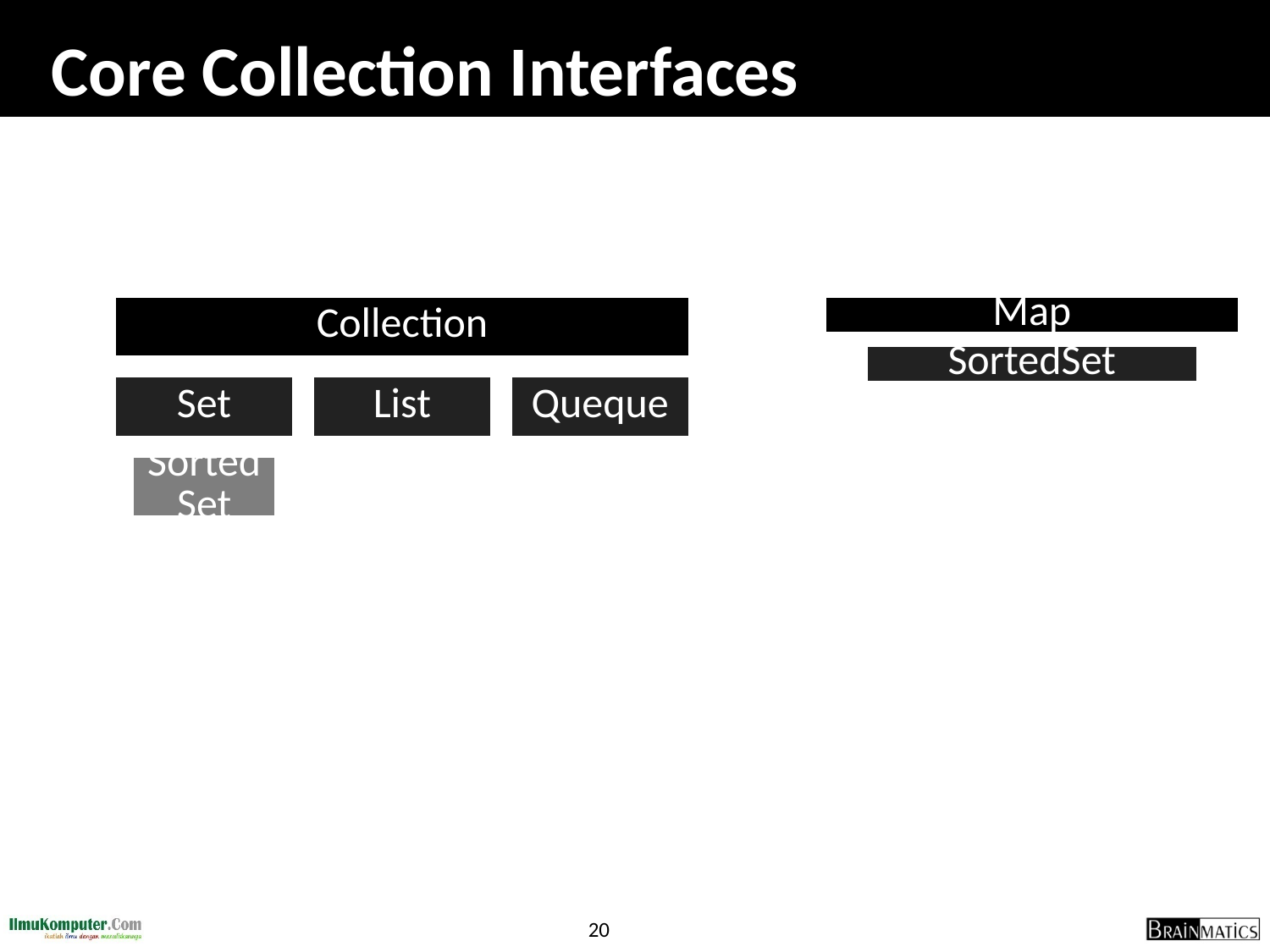

# Core Collection Interfaces
Collection
Set
List
Queque
SortedSet
Map
SortedSet